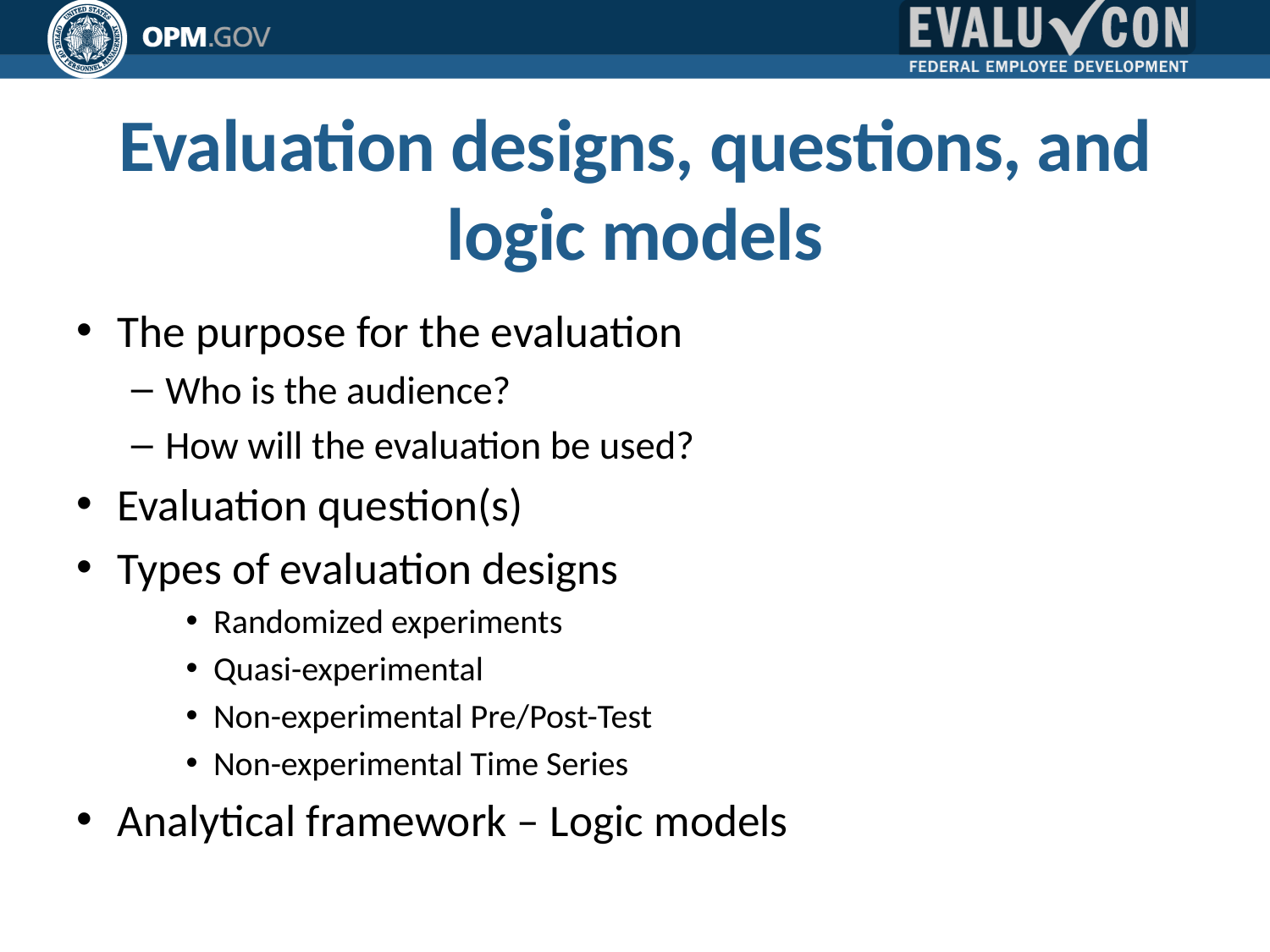

# Evaluation designs, questions, and logic models
The purpose for the evaluation
Who is the audience?
How will the evaluation be used?
Evaluation question(s)
Types of evaluation designs
Randomized experiments
Quasi-experimental
Non-experimental Pre/Post-Test
Non-experimental Time Series
Analytical framework – Logic models